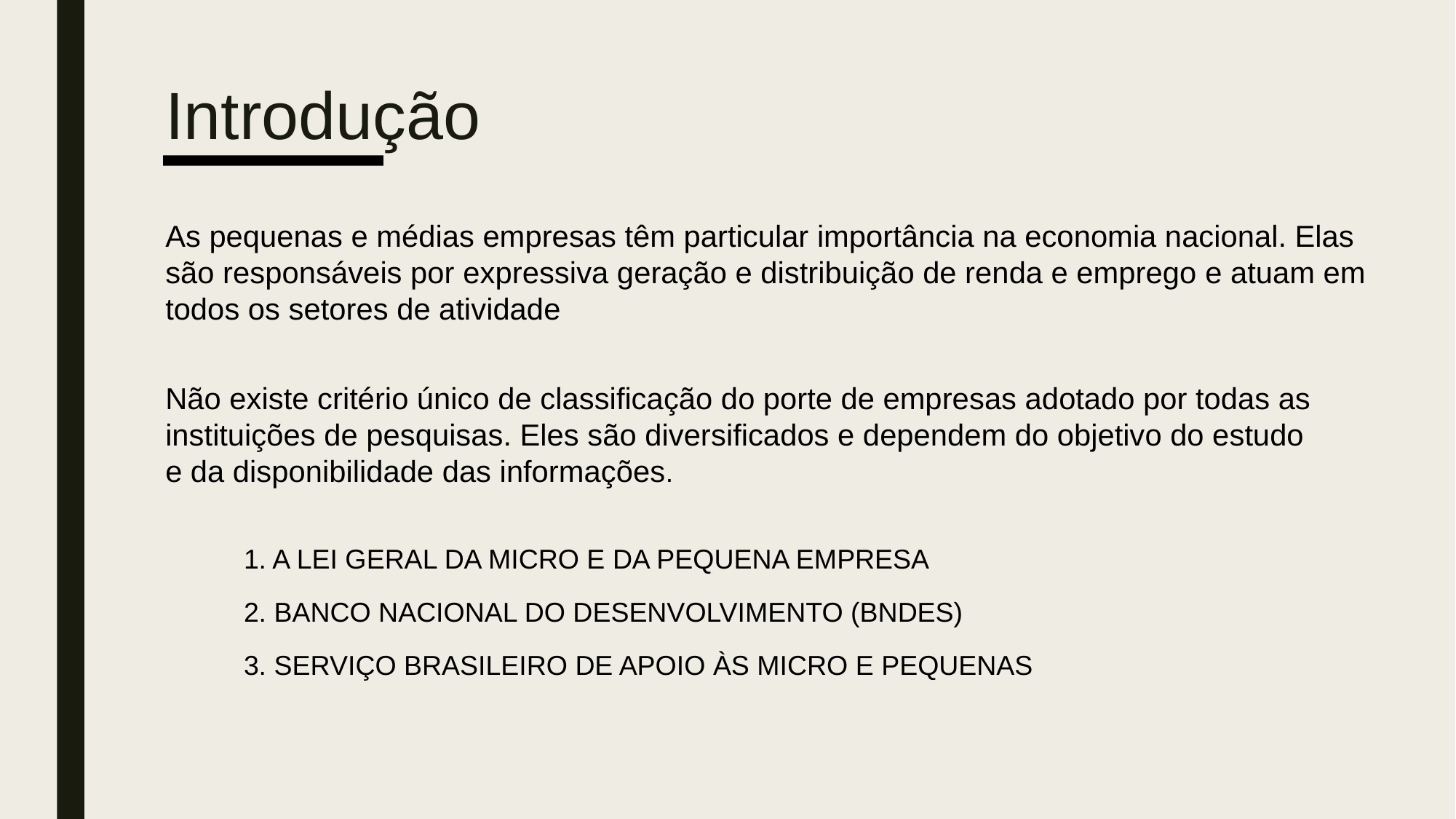

# Introdução

As pequenas e médias empresas têm particular importância na economia nacional. Elas são responsáveis por expressiva geração e distribuição de renda e emprego e atuam em todos os setores de atividade
Não existe critério único de classificação do porte de empresas adotado por todas as instituições de pesquisas. Eles são diversificados e dependem do objetivo do estudo e da disponibilidade das informações.
1. A LEI GERAL DA MICRO E DA PEQUENA EMPRESA
2. BANCO NACIONAL DO DESENVOLVIMENTO (BNDES)
3. SERVIÇO BRASILEIRO DE APOIO ÀS MICRO E PEQUENAS